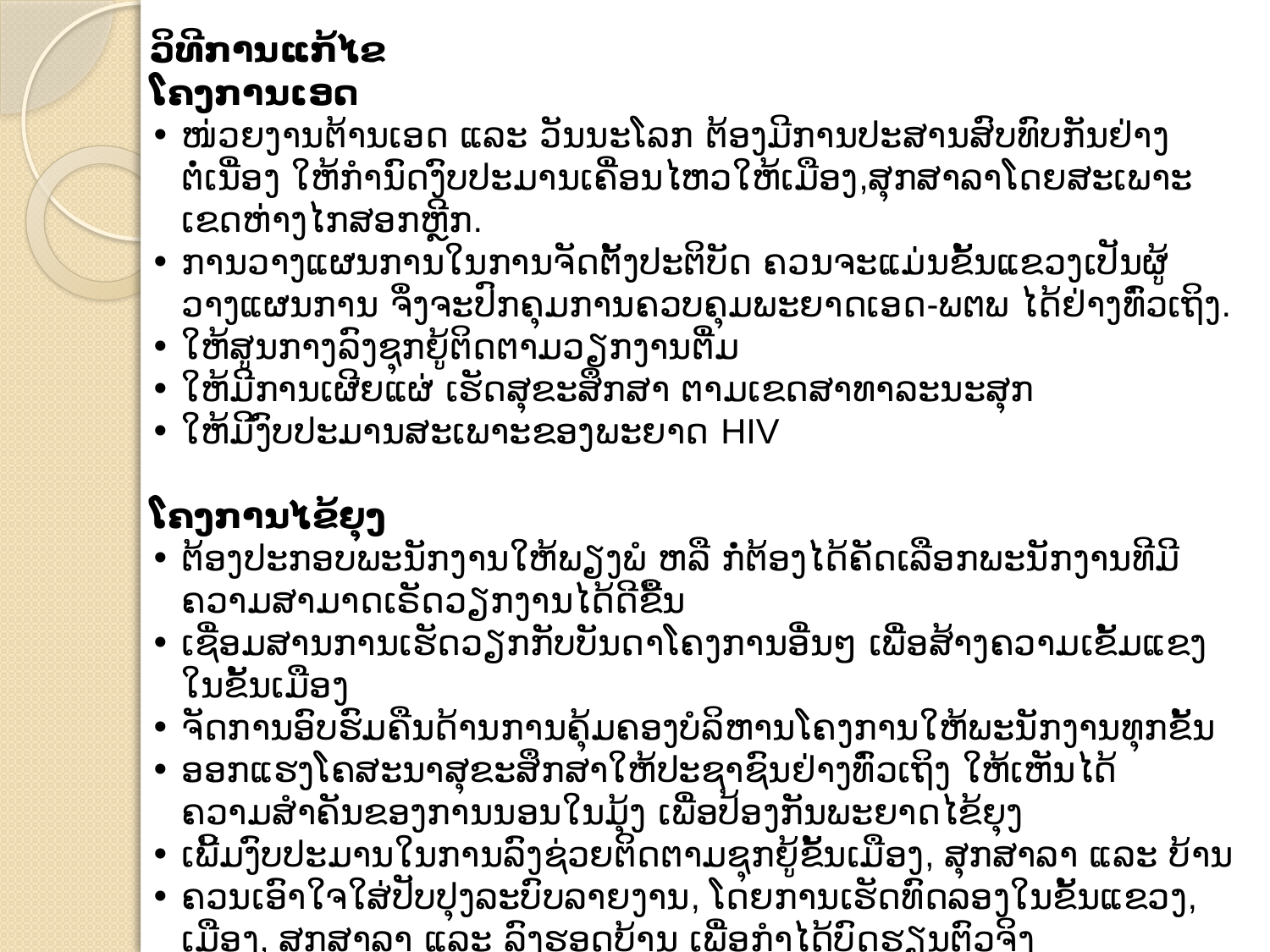

ວິທີການແກ້ໄຂ
ໂຄງການເອດ
•	ໜ່ວຍງານຕ້ານເອດ ແລະ ວັນນະໂລກ ຕ້ອງມີການປະສານສົບທົບກັນຢ່າງຕໍ່ເນື່ອງ ໃຫ້ກຳນົດງົບປະມານເຄື່ອນໄຫວໃຫ້ເມືອງ,ສຸກສາລາໂດຍສະເພາະເຂດຫ່າງໄກສອກຫຼີກ.
•	ການວາງແຜນການໃນການຈັດຕັ້ງປະຕິບັດ ຄວນຈະແມ່ນຂັ້ນແຂວງເປັນຜູ້ວາງແຜນການ ຈຶ່ງຈະປົກຄຸມການຄວບຄຸມພະຍາດເອດ-ພຕພ ໄດ້ຢ່າງທົ່ວເຖິງ.
•	ໃຫ້ສູນກາງລົງຊຸກຍູ້ຕິດຕາມວຽກງານຕື່ມ
•	ໃຫ້ມີການເຜີຍແຜ່ ເຮັດສຸຂະສຶກສາ ຕາມເຂດສາທາລະນະສຸກ
•	ໃຫ້ມີງົບປະມານສະເພາະຂອງພະຍາດ HIV

ໂຄງການໄຂ້ຍຸງ
•	ຕ້ອງປະກອບພະນັກງານໃຫ້ພຽງພໍ ຫລື ກໍ່ຕ້ອງໄດ້ຄັດເລືອກພະນັກງານທີມີຄວາມສາມາດເຣັດວຽກງານໄດ້ດີຂື້ນ
•	ເຊື່ອມສານການເຮັດວຽກກັບບັນດາໂຄງການອື່ນໆ ເພື່ອສ້າງຄວາມເຂັ້ມແຂງໃນຂັ້ນເມືອງ
•	ຈັດການອົບຮົມຄືນດ້ານການຄຸ້ມຄອງບໍລິຫານໂຄງການໃຫ້ພະນັກງານທຸກຂັ້ນ
•	ອອກແຮງໂຄສະນາສຸຂະສຶກສາໃຫ້ປະຊາຊົນຢ່າງທົ່ວເຖິງ ໃຫ້ເຫັນໄດ້ຄວາມສຳຄັນຂອງການນອນໃນມຸ້ງ ເພື່ອປ້ອງກັນພະຍາດໄຂ້ຍຸງ
•	ເພີ້ມງົບປະມານໃນການລົງຊ່ວຍຕິດຕາມຊຸກຍູ້ຂັ້ນເມືອງ, ສຸກສາລາ ແລະ ບ້ານ
•	ຄວນເອົາໃຈໃສ່ປັບປຸງລະບົບລາຍງານ, ໂດຍການເຮັດທົດລອງໃນຂັ້ນແຂວງ, ເມືອງ, ສຸກສາລາ ແລະ ລົງຮອດບ້ານ ເພື່ອກຳໄດ້ບົດຮຽນຕົວຈິງ
•	ຄວນຈັດສົ່ງຢາປິ່ນປົວບາງໝວດທີ່ເຫັນວ່າຂາດໃນຂັ້ນເມືອງແລະບ້ານ